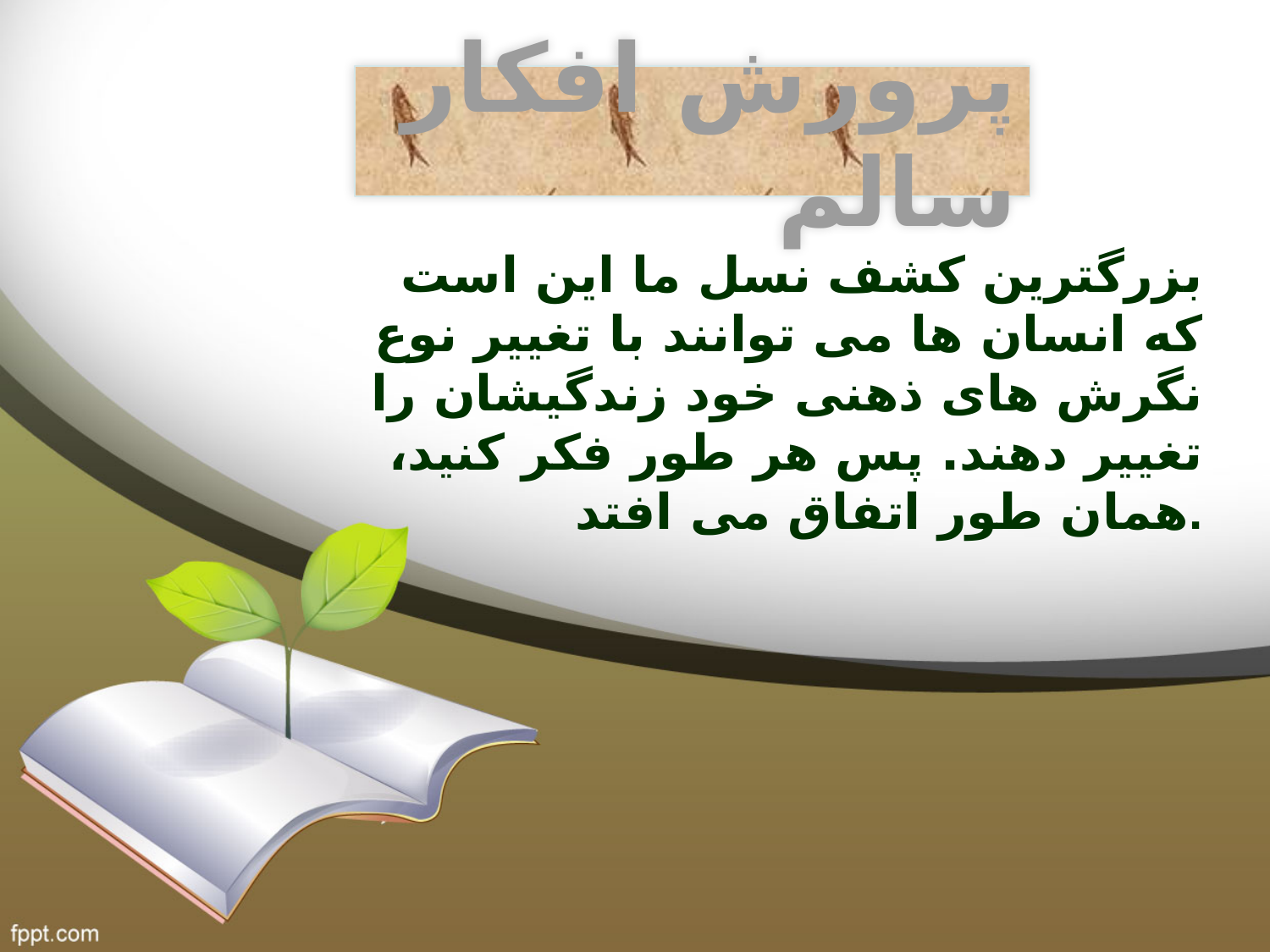

# پرورش افکار سالم
بزرگترین کشف نسل ما این است که انسان ها می توانند با تغییر نوع نگرش های ذهنی خود زندگیشان را تغییر دهند. پس هر طور فکر کنید، همان طور اتفاق می افتد.